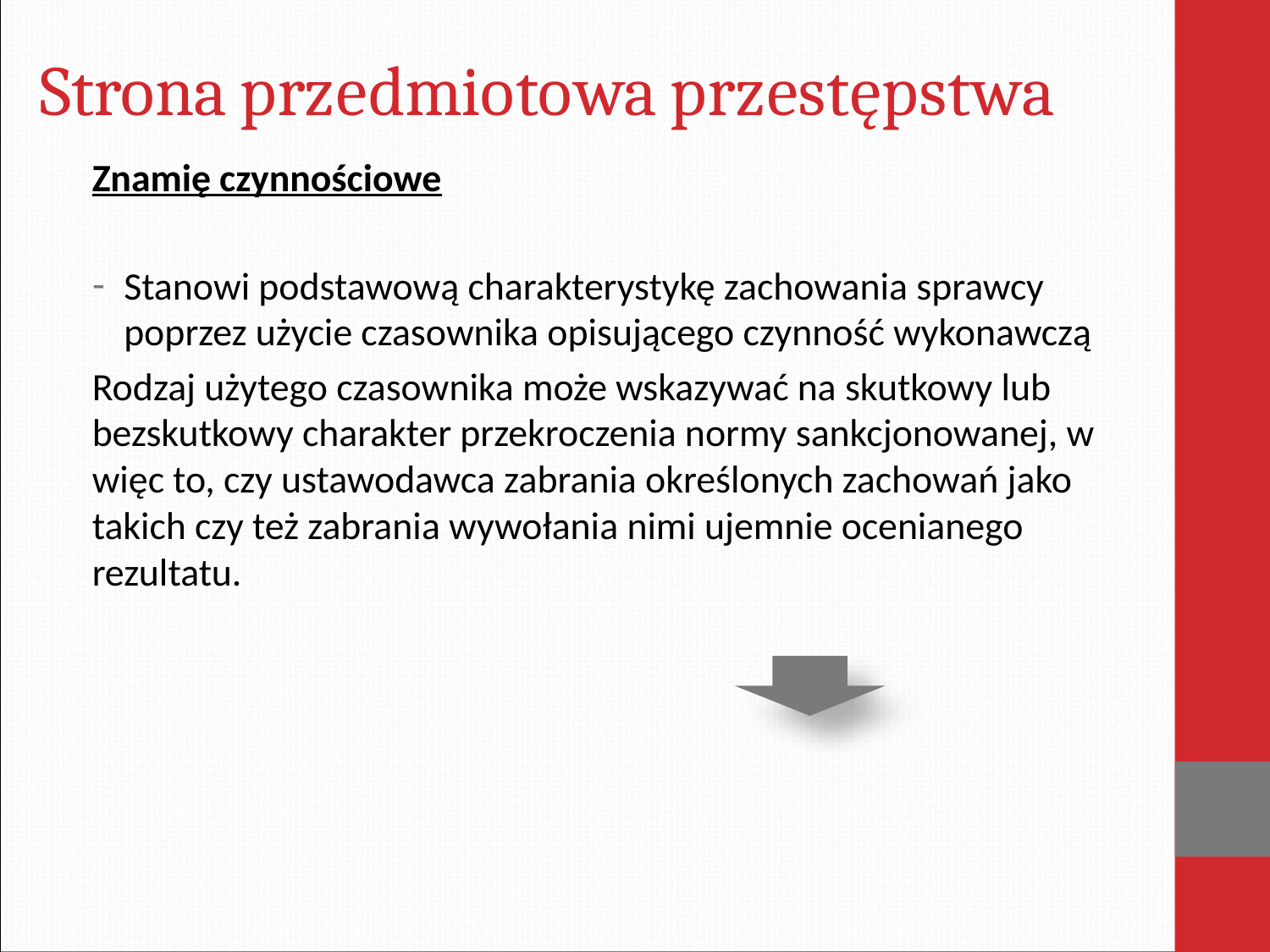

# Strona przedmiotowa przestępstwa
Znamię czynnościowe

Stanowi podstawową charakterystykę zachowania sprawcy poprzez użycie czasownika opisującego czynność wykonawczą
Rodzaj użytego czasownika może wskazywać na skutkowy lub bezskutkowy charakter przekroczenia normy sankcjonowanej, w więc to, czy ustawodawca zabrania określonych zachowań jako takich czy też zabrania wywołania nimi ujemnie ocenianego rezultatu.